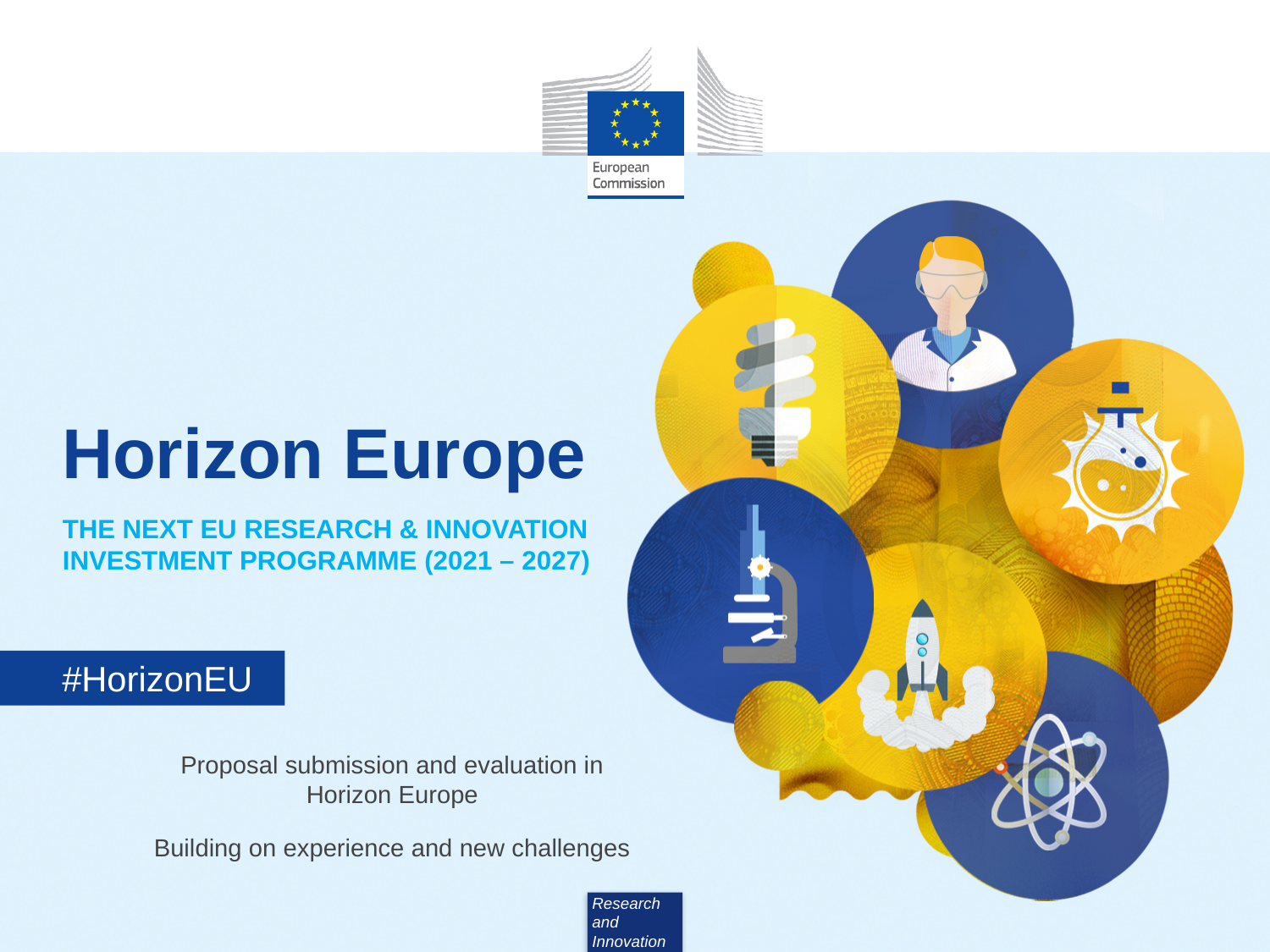

Proposal submission and evaluation in
Horizon Europe
Building on experience and new challenges